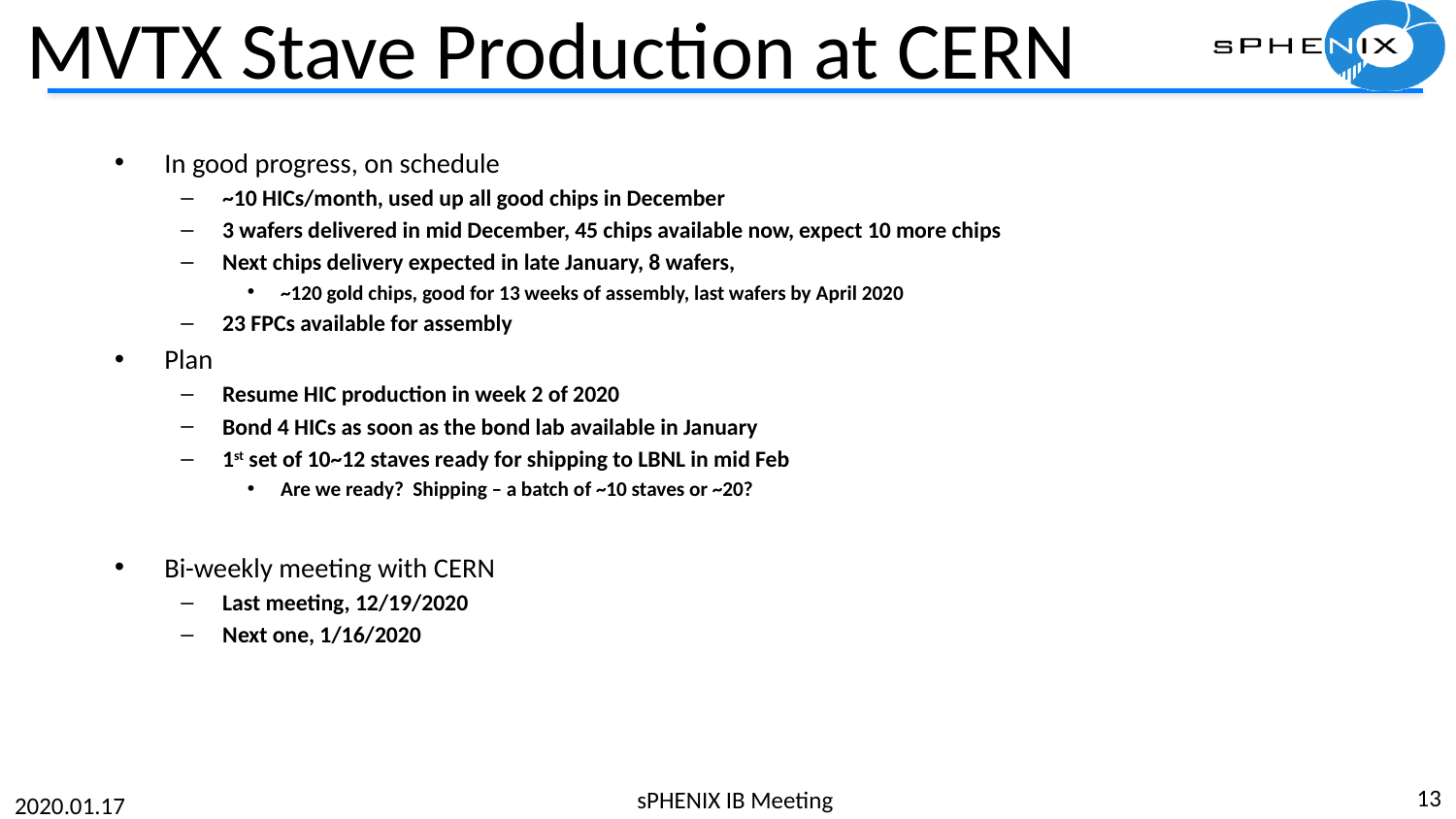

# MVTX Stave Production at CERN
In good progress, on schedule
~10 HICs/month, used up all good chips in December
3 wafers delivered in mid December, 45 chips available now, expect 10 more chips
Next chips delivery expected in late January, 8 wafers,
~120 gold chips, good for 13 weeks of assembly, last wafers by April 2020
23 FPCs available for assembly
Plan
Resume HIC production in week 2 of 2020
Bond 4 HICs as soon as the bond lab available in January
1st set of 10~12 staves ready for shipping to LBNL in mid Feb
Are we ready?  Shipping – a batch of ~10 staves or ~20?

Bi-weekly meeting with CERN
Last meeting, 12/19/2020
Next one, 1/16/2020
13
sPHENIX IB Meeting
2020.01.17